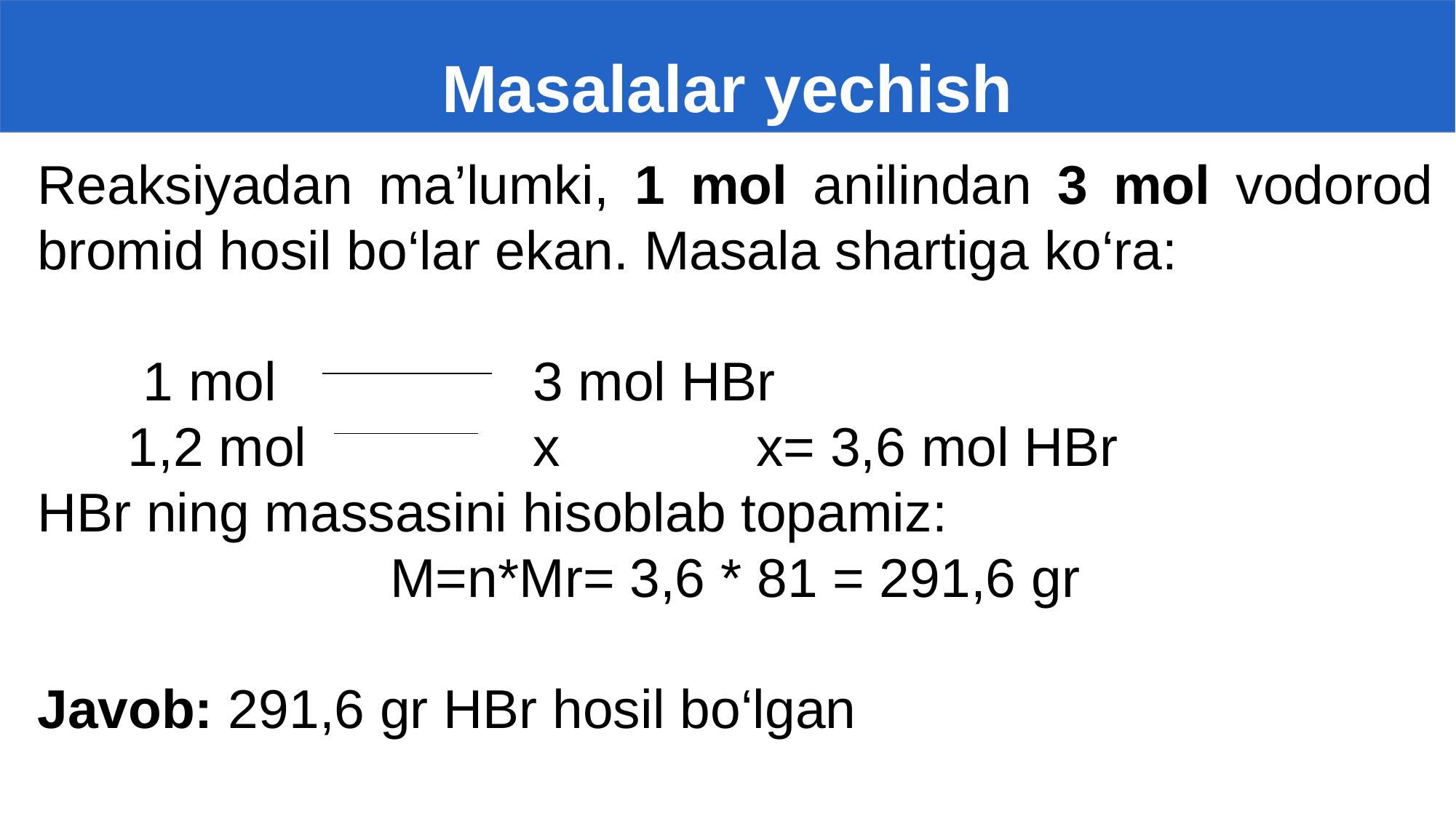

# Masalalar yechish
Reaksiyadan ma’lumki, 1 mol anilindan 3 mol vodorod bromid hosil bo‘lar ekan. Masala shartiga ko‘ra:

       1 mol                 3 mol HBr
      1,2 mol               x             x= 3,6 mol HBr
HBr ning massasini hisoblab topamiz:
M=n*Mr= 3,6 * 81 = 291,6 gr

Javob: 291,6 gr HBr hosil bo‘lgan